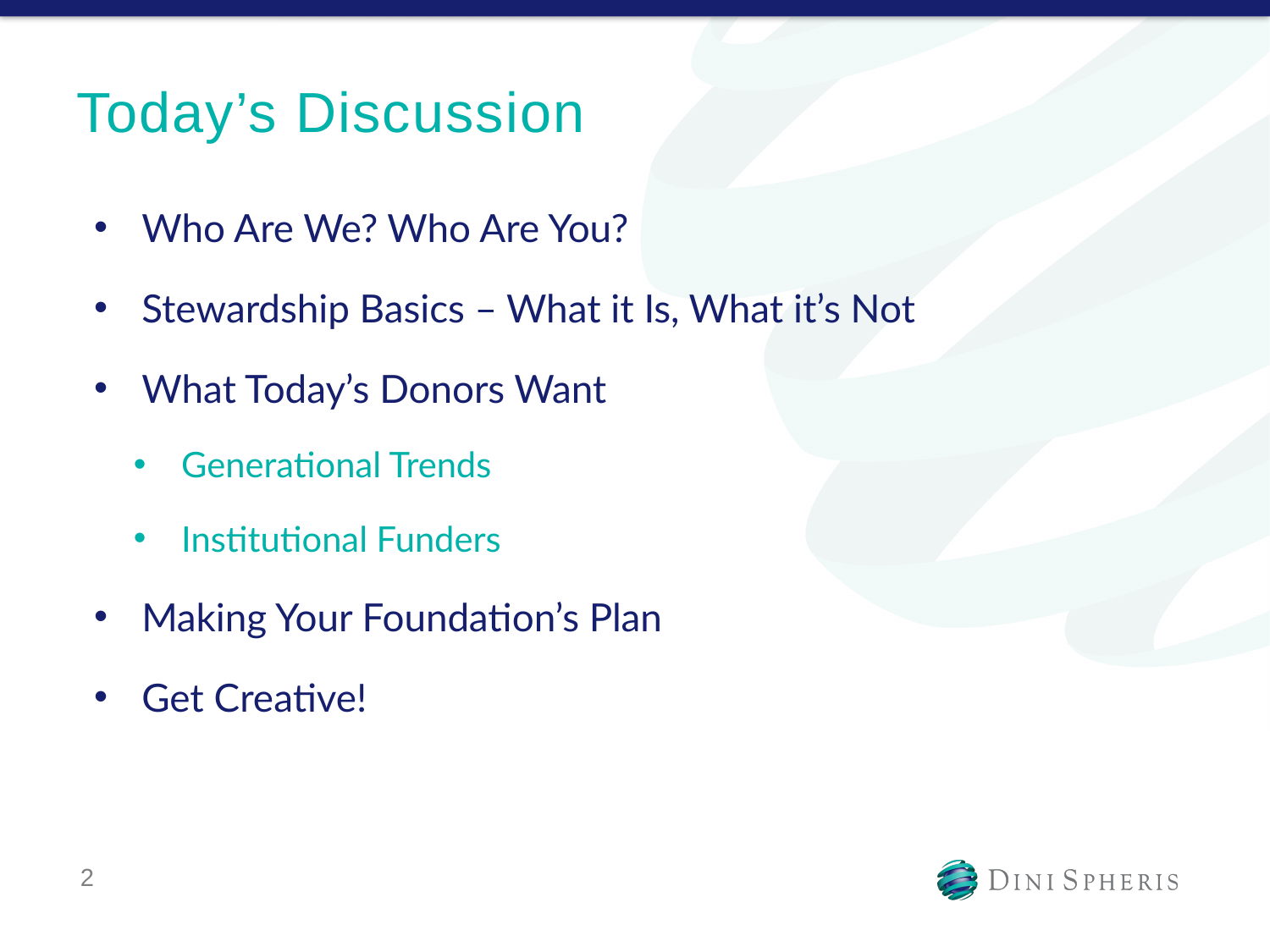

# Today’s Discussion
Who Are We? Who Are You?
Stewardship Basics – What it Is, What it’s Not
What Today’s Donors Want
Generational Trends
Institutional Funders
Making Your Foundation’s Plan
Get Creative!

2